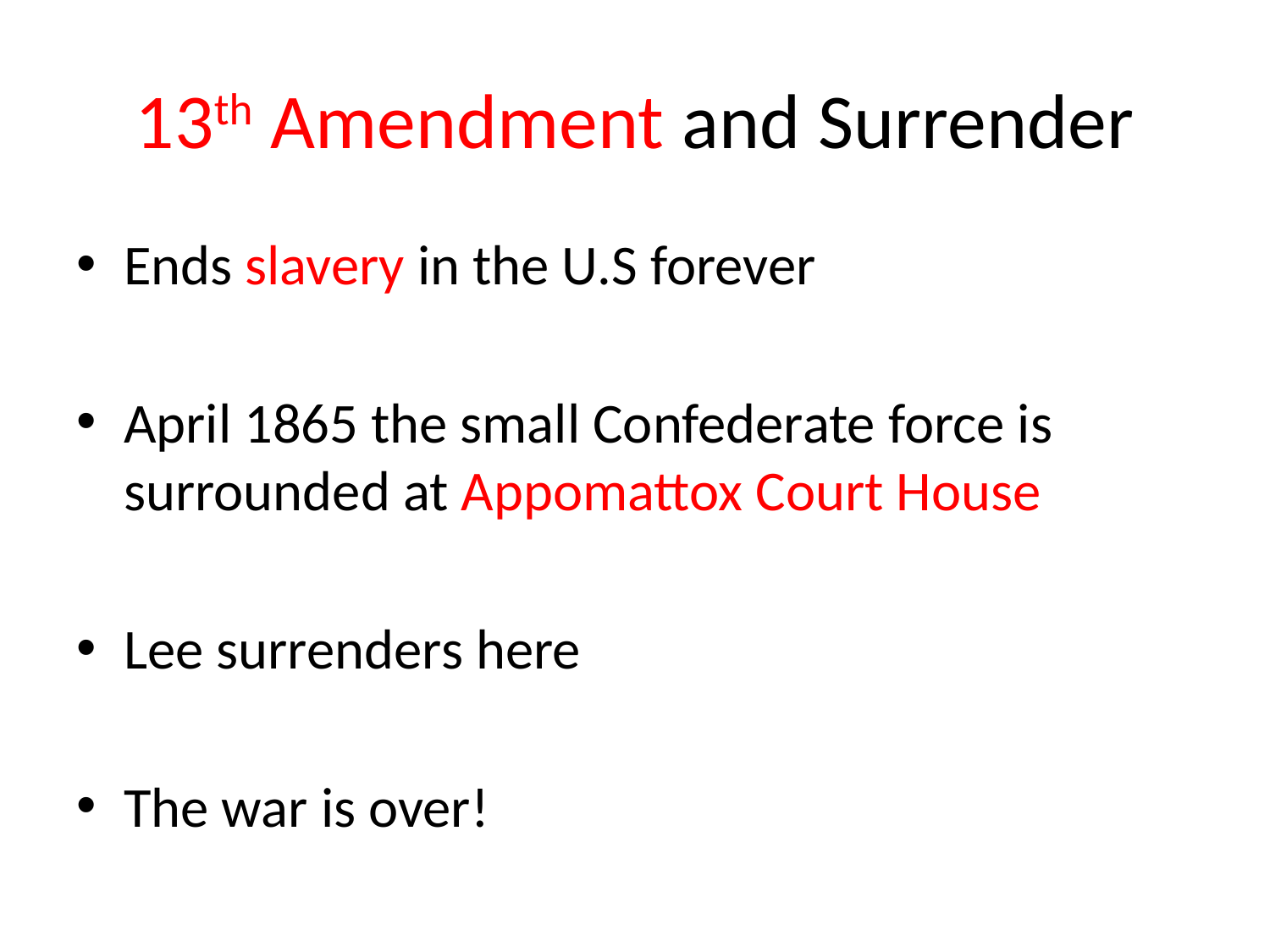

# 13th Amendment and Surrender
Ends slavery in the U.S forever

April 1865 the small Confederate force is surrounded at Appomattox Court House

Lee surrenders here

The war is over!